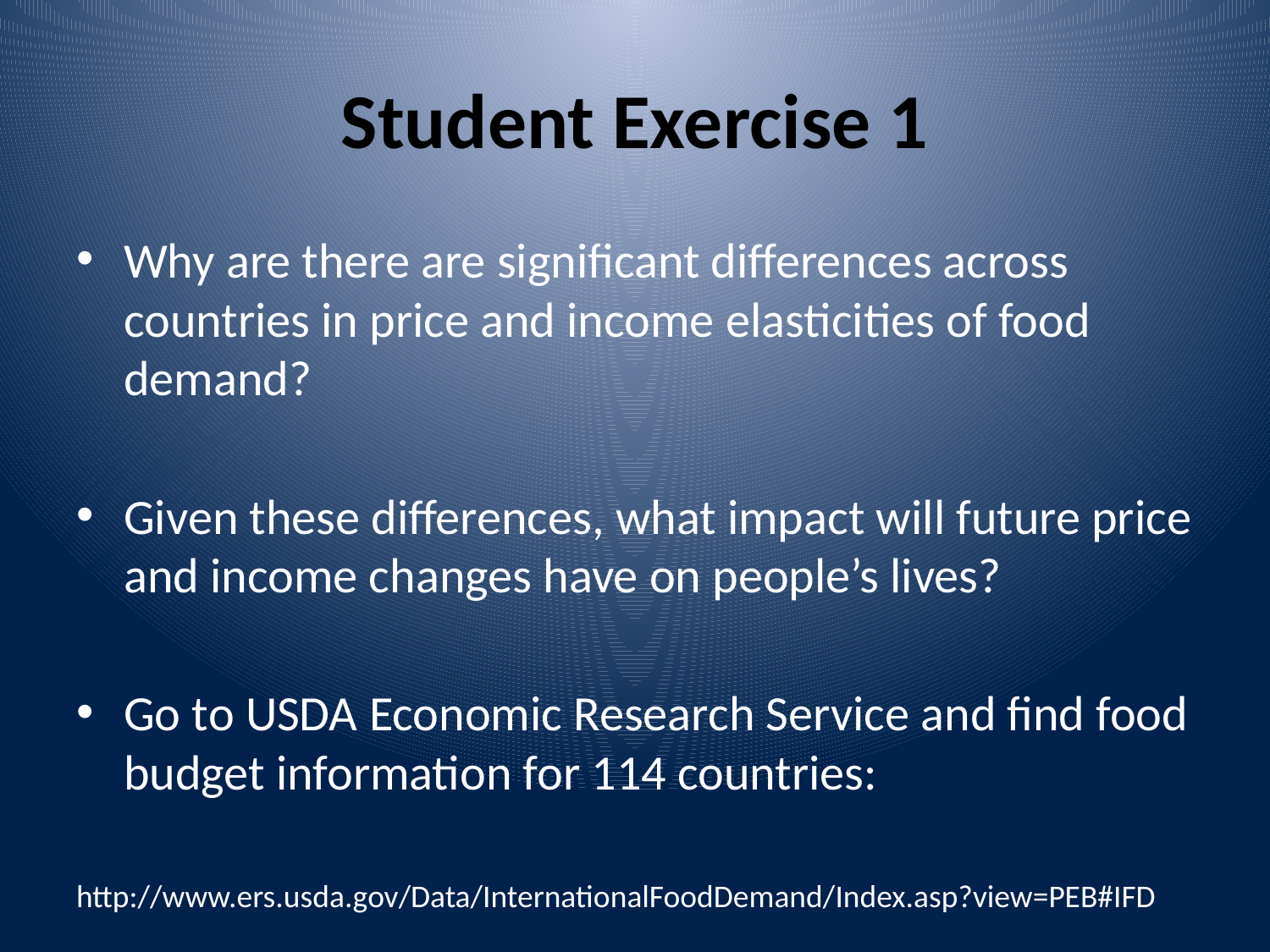

# Student Exercise 1
Why are there are significant differences across countries in price and income elasticities of food demand?

Given these differences, what impact will future price and income changes have on people’s lives?

Go to USDA Economic Research Service and find food budget information for 114 countries:

http://www.ers.usda.gov/Data/InternationalFoodDemand/Index.asp?view=PEB#IFD